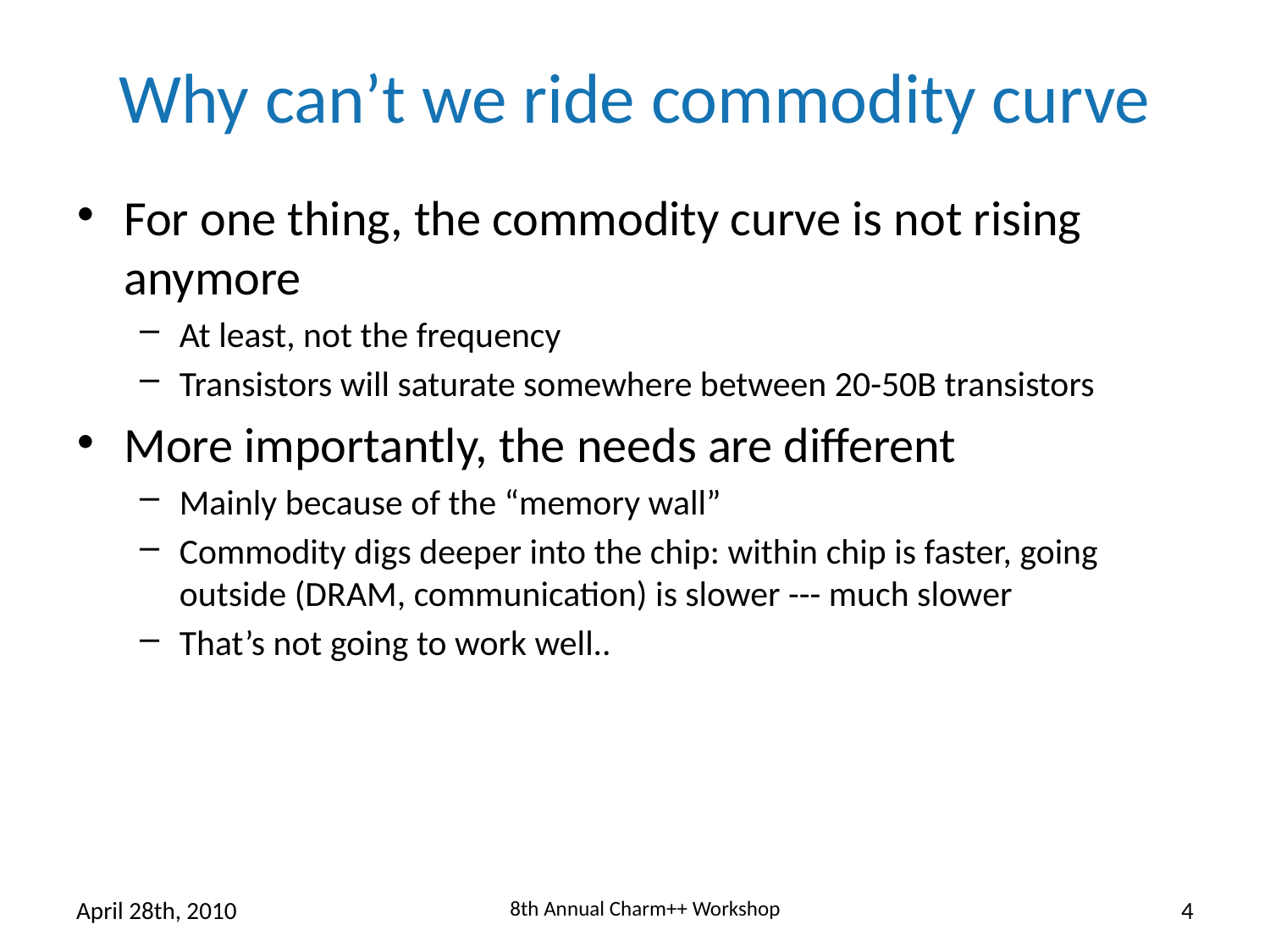

# Why can’t we ride commodity curve
For one thing, the commodity curve is not rising anymore
At least, not the frequency
Transistors will saturate somewhere between 20-50B transistors
More importantly, the needs are different
Mainly because of the “memory wall”
Commodity digs deeper into the chip: within chip is faster, going outside (DRAM, communication) is slower --- much slower
That’s not going to work well..
April 28th, 2010
8th Annual Charm++ Workshop
4